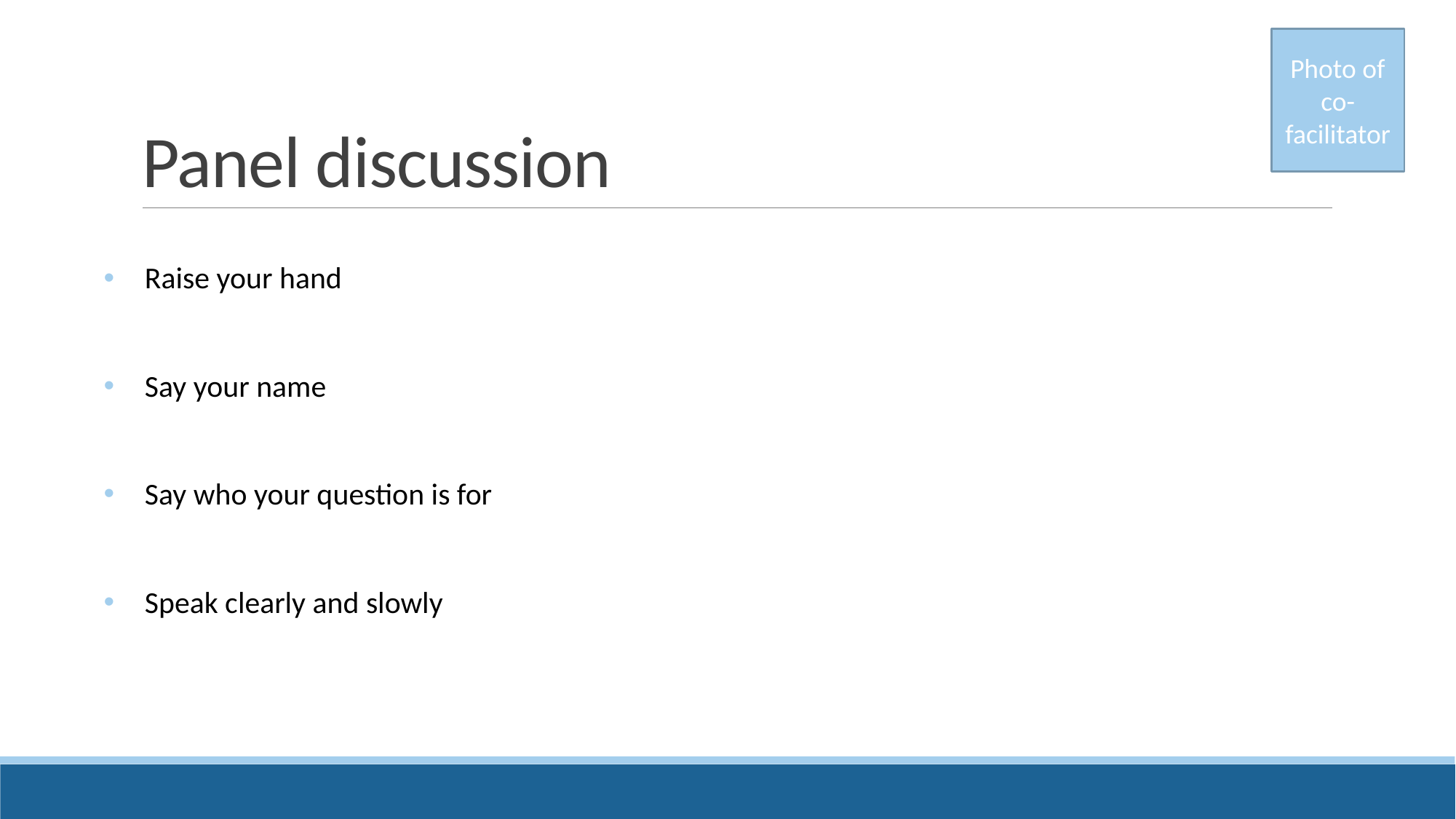

Photo of co-facilitator
# Panel discussion
Raise your hand

Say your name

Say who your question is for

Speak clearly and slowly